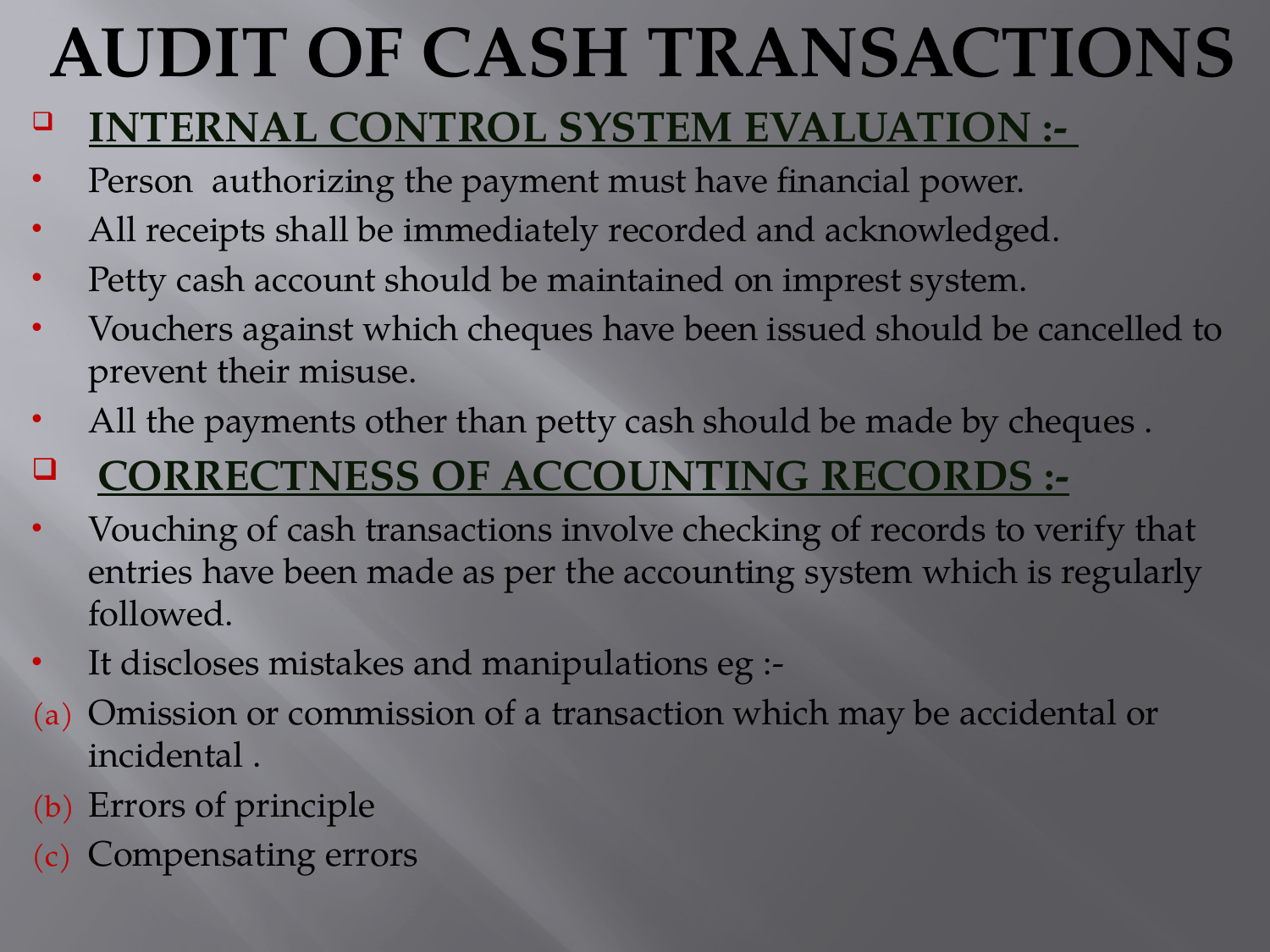

AUDIT OF CASH TRANSACTIONS
INTERNAL CONTROL SYSTEM EVALUATION :-
Person  authorizing the payment must have financial power.
All receipts shall be immediately recorded and acknowledged.
Petty cash account should be maintained on imprest system.
Vouchers against which cheques have been issued should be cancelled to prevent their misuse.
All the payments other than petty cash should be made by cheques .
 CORRECTNESS OF ACCOUNTING RECORDS :-
Vouching of cash transactions involve checking of records to verify that entries have been made as per the accounting system which is regularly followed.
It discloses mistakes and manipulations eg :-
Omission or commission of a transaction which may be accidental or incidental .
Errors of principle
Compensating errors